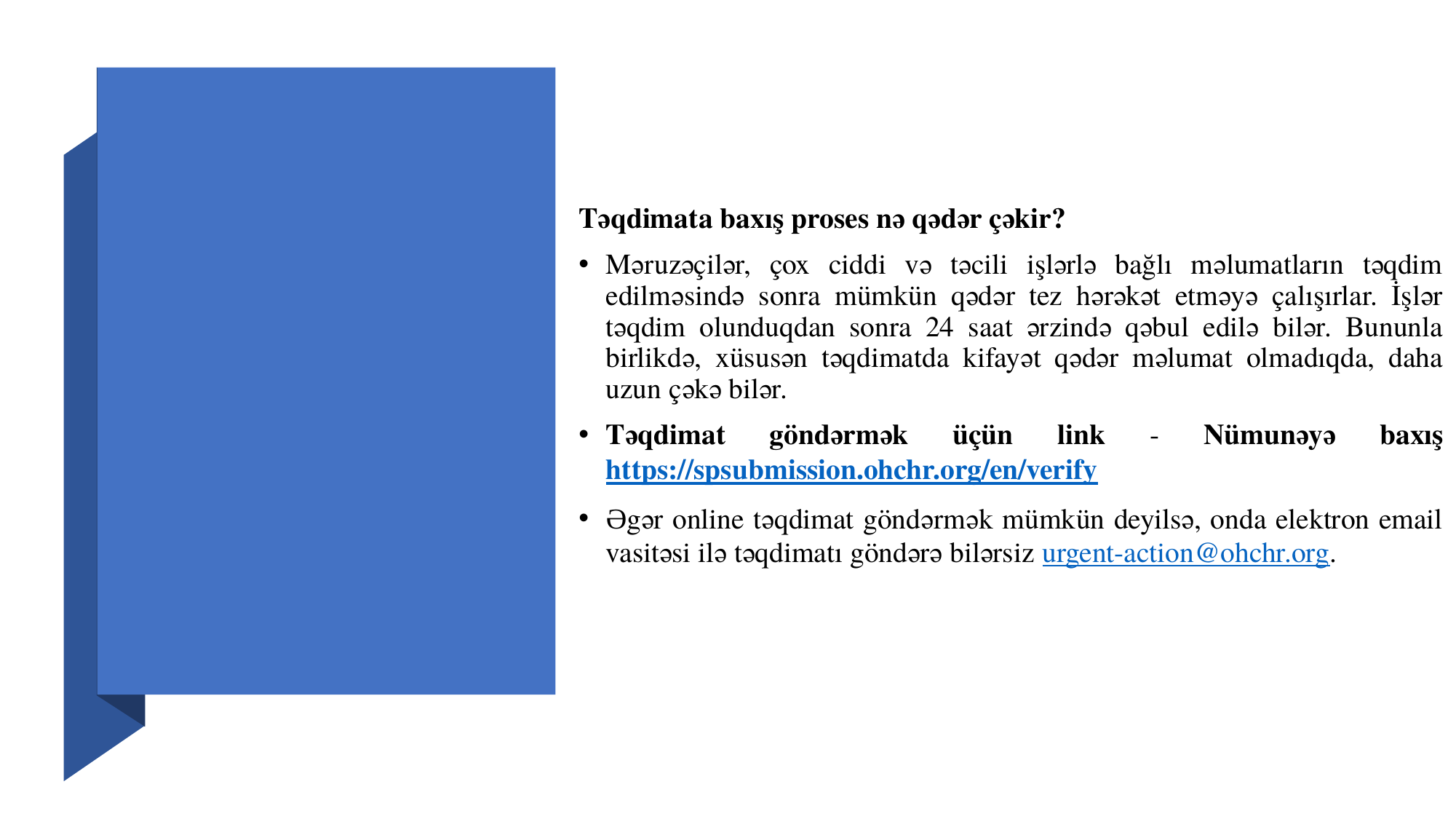

Təqdimata baxış proses nə qədər çəkir?
Məruzəçilər, çox ciddi və təcili işlərlə bağlı məlumatların təqdim edilməsində sonra mümkün qədər tez hərəkət etməyə çalışırlar. İşlər təqdim olunduqdan sonra 24 saat ərzində qəbul edilə bilər. Bununla birlikdə, xüsusən təqdimatda kifayət qədər məlumat olmadıqda, daha uzun çəkə bilər.
Təqdimat göndərmək üçün link - Nümunəyə baxış https://spsubmission.ohchr.org/en/verify
Əgər online təqdimat göndərmək mümkün deyilsə, onda elektron email vasitəsi ilə təqdimatı göndərə bilərsiz urgent-action@ohchr.org.